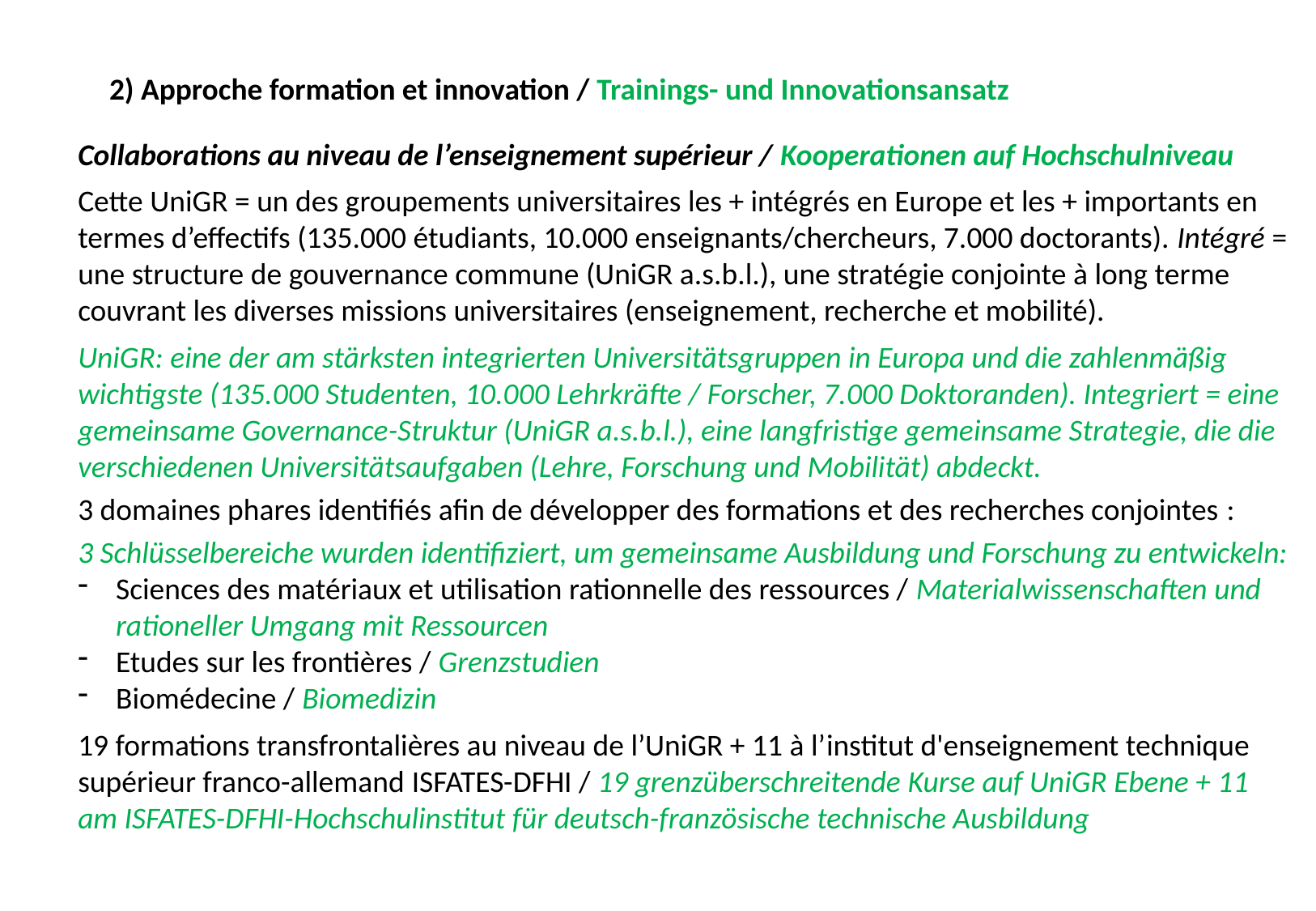

2) Approche formation et innovation / Trainings- und Innovationsansatz
Collaborations au niveau de l’enseignement supérieur / Kooperationen auf Hochschulniveau
Cette UniGR = un des groupements universitaires les + intégrés en Europe et les + importants en termes d’effectifs (135.000 étudiants, 10.000 enseignants/chercheurs, 7.000 doctorants). Intégré = une structure de gouvernance commune (UniGR a.s.b.l.), une stratégie conjointe à long terme couvrant les diverses missions universitaires (enseignement, recherche et mobilité).
UniGR: eine der am stärksten integrierten Universitätsgruppen in Europa und die zahlenmäßig wichtigste (135.000 Studenten, 10.000 Lehrkräfte / Forscher, 7.000 Doktoranden). Integriert = eine gemeinsame Governance-Struktur (UniGR a.s.b.l.), eine langfristige gemeinsame Strategie, die die verschiedenen Universitätsaufgaben (Lehre, Forschung und Mobilität) abdeckt.
3 domaines phares identifiés afin de développer des formations et des recherches conjointes :
3 Schlüsselbereiche wurden identifiziert, um gemeinsame Ausbildung und Forschung zu entwickeln:
Sciences des matériaux et utilisation rationnelle des ressources / Materialwissenschaften und rationeller Umgang mit Ressourcen
Etudes sur les frontières / Grenzstudien
Biomédecine / Biomedizin
19 formations transfrontalières au niveau de l’UniGR + 11 à l’institut d'enseignement technique supérieur franco-allemand ISFATES-DFHI / 19 grenzüberschreitende Kurse auf UniGR Ebene + 11 am ISFATES-DFHI-Hochschulinstitut für deutsch-französische technische Ausbildung